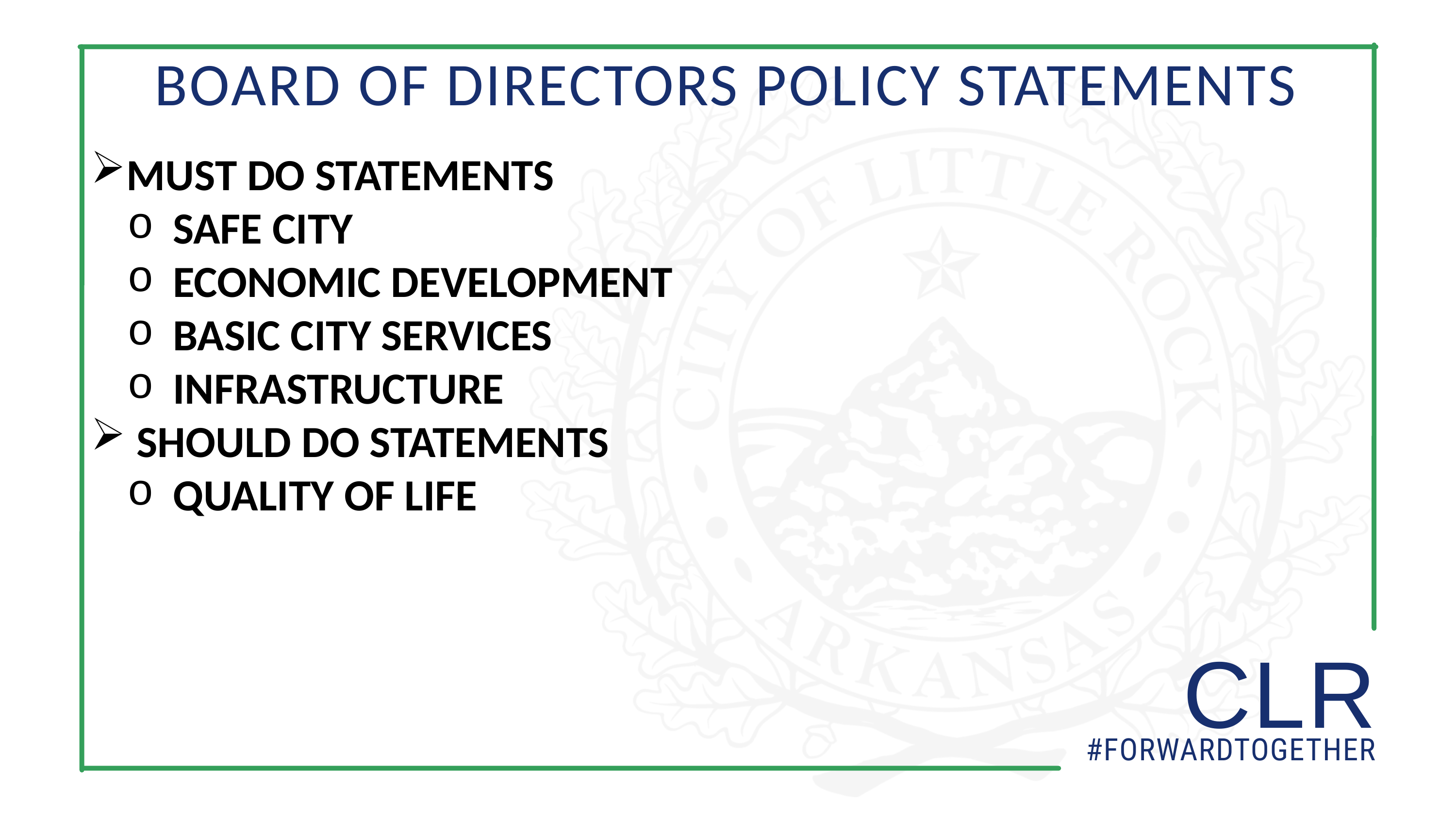

BOARD OF DIRECTORS POLICY STATEMENTS

MUST DO STATEMENTS
SAFE CITY
ECONOMIC DEVELOPMENT
BASIC CITY SERVICES
INFRASTRUCTURE
SHOULD DO STATEMENTS
QUALITY OF LIFE
 CLR
#FORWARDTOGETHER